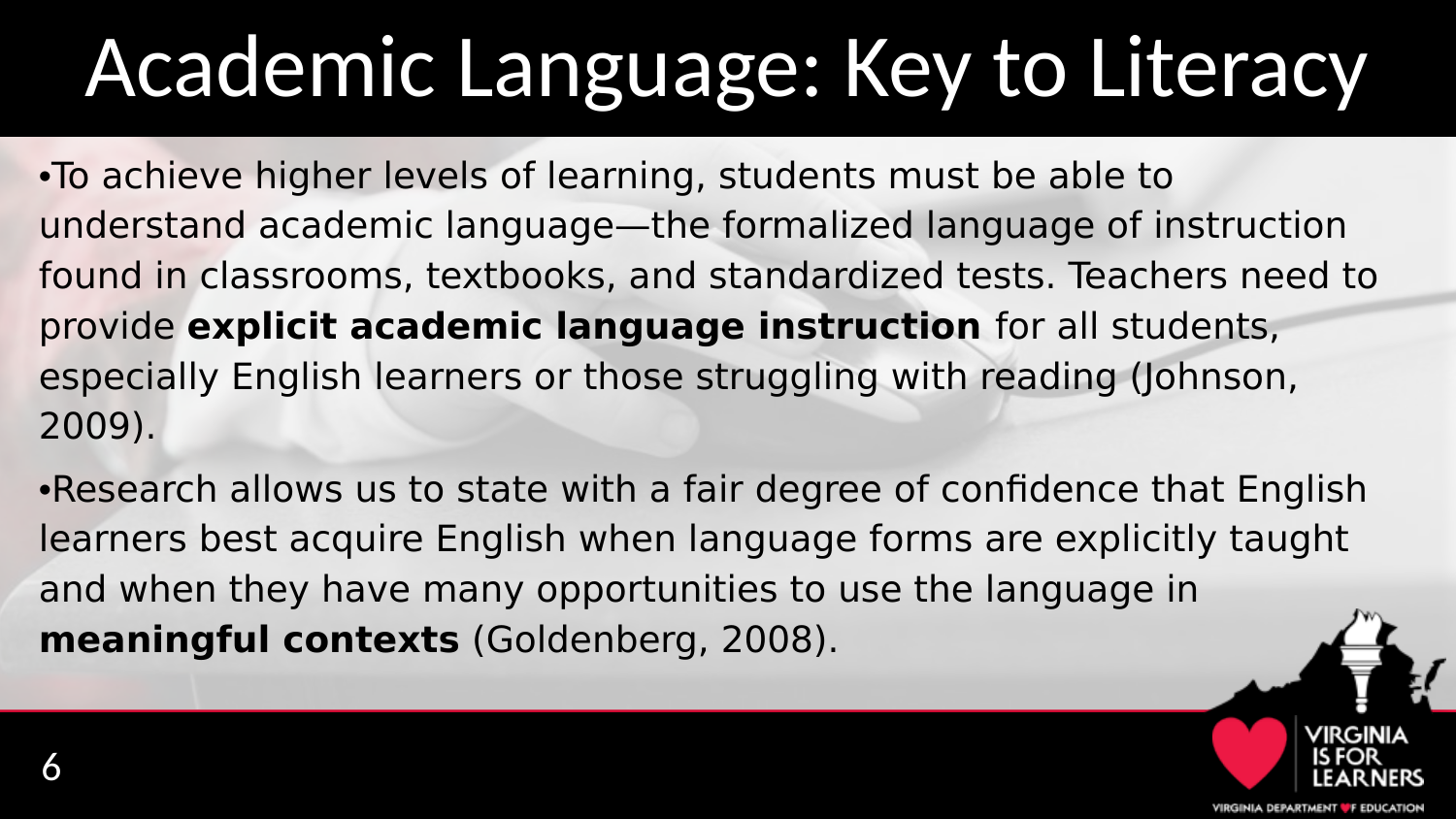

# Academic Language: Key to Literacy
•To achieve higher levels of learning, students must be able to understand academic language—the formalized language of instruction found in classrooms, textbooks, and standardized tests. Teachers need to provide explicit academic language instruction for all students, especially English learners or those struggling with reading (Johnson, 2009).
•Research allows us to state with a fair degree of confidence that English learners best acquire English when language forms are explicitly taught and when they have many opportunities to use the language in meaningful contexts (Goldenberg, 2008).